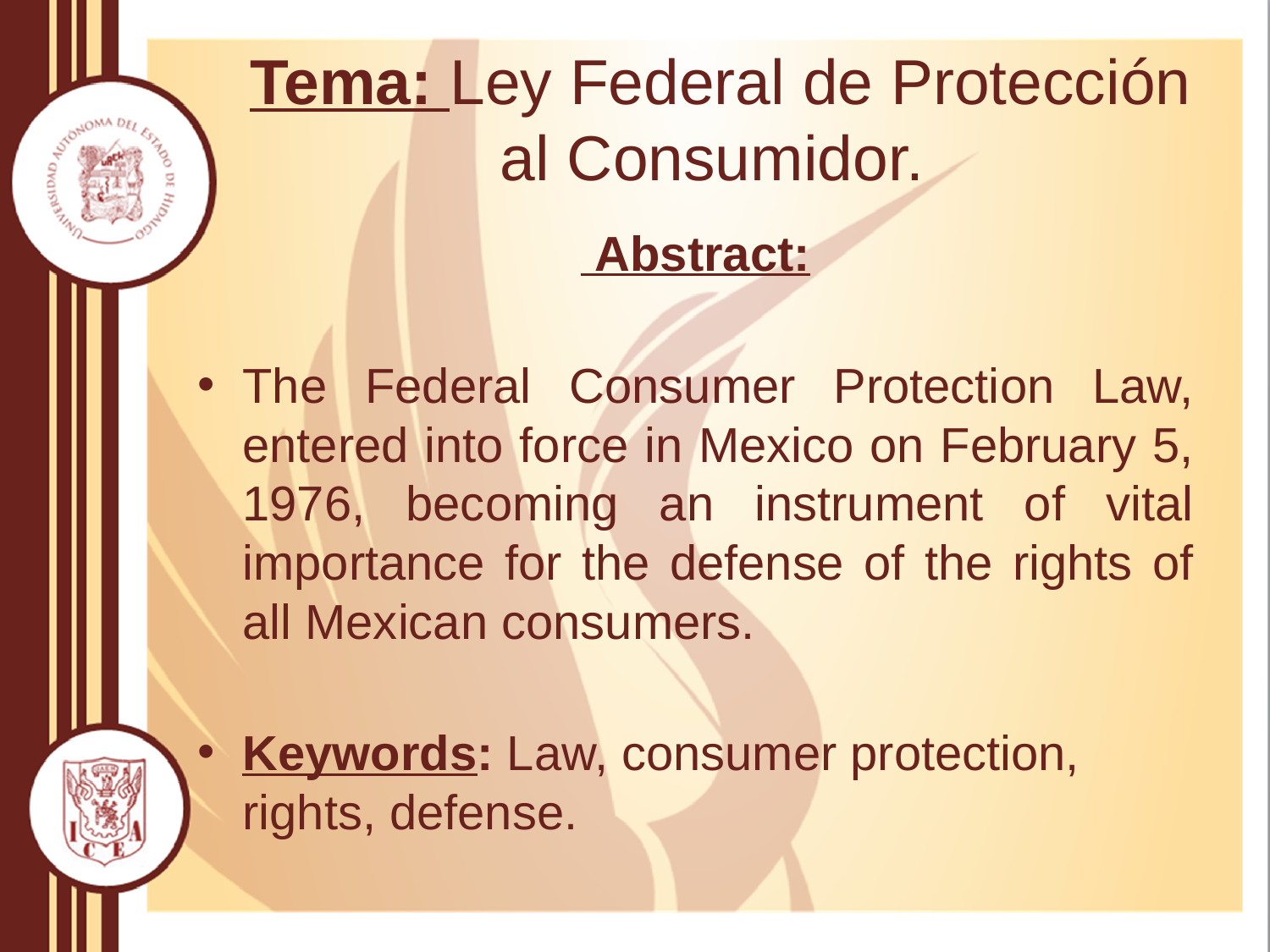

# Tema: Ley Federal de Protección al Consumidor.
 Abstract:

The Federal Consumer Protection Law, entered into force in Mexico on February 5, 1976, becoming an instrument of vital importance for the defense of the rights of all Mexican consumers.

Keywords: Law, consumer protection, rights, defense.